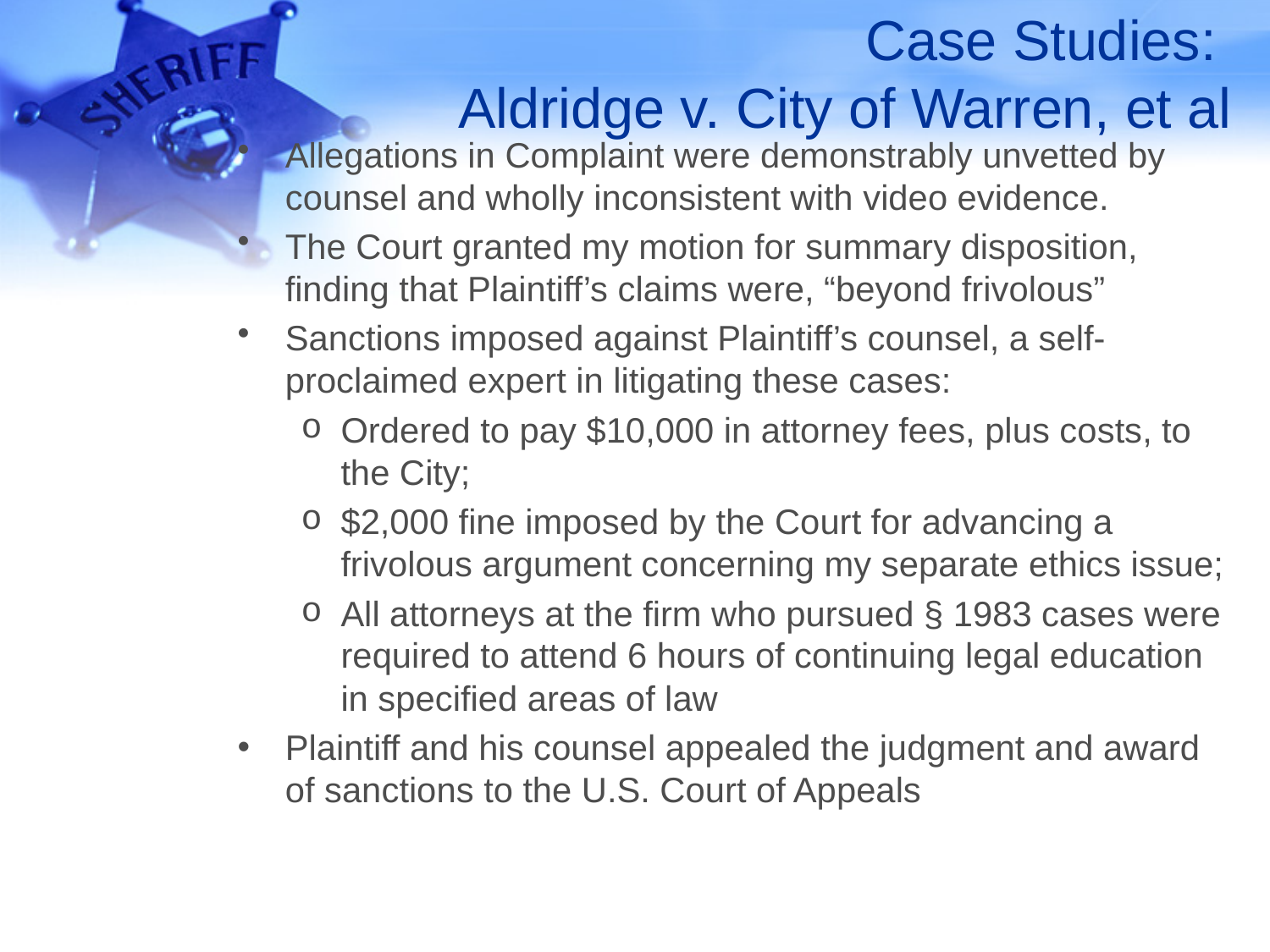

# Case Studies: Aldridge v. City of Warren, et al
Allegations in Complaint were demonstrably unvetted by counsel and wholly inconsistent with video evidence.
The Court granted my motion for summary disposition, finding that Plaintiff’s claims were, “beyond frivolous”
Sanctions imposed against Plaintiff’s counsel, a self-proclaimed expert in litigating these cases:
Ordered to pay $10,000 in attorney fees, plus costs, to the City;
$2,000 fine imposed by the Court for advancing a frivolous argument concerning my separate ethics issue;
All attorneys at the firm who pursued § 1983 cases were required to attend 6 hours of continuing legal education in specified areas of law
Plaintiff and his counsel appealed the judgment and award of sanctions to the U.S. Court of Appeals